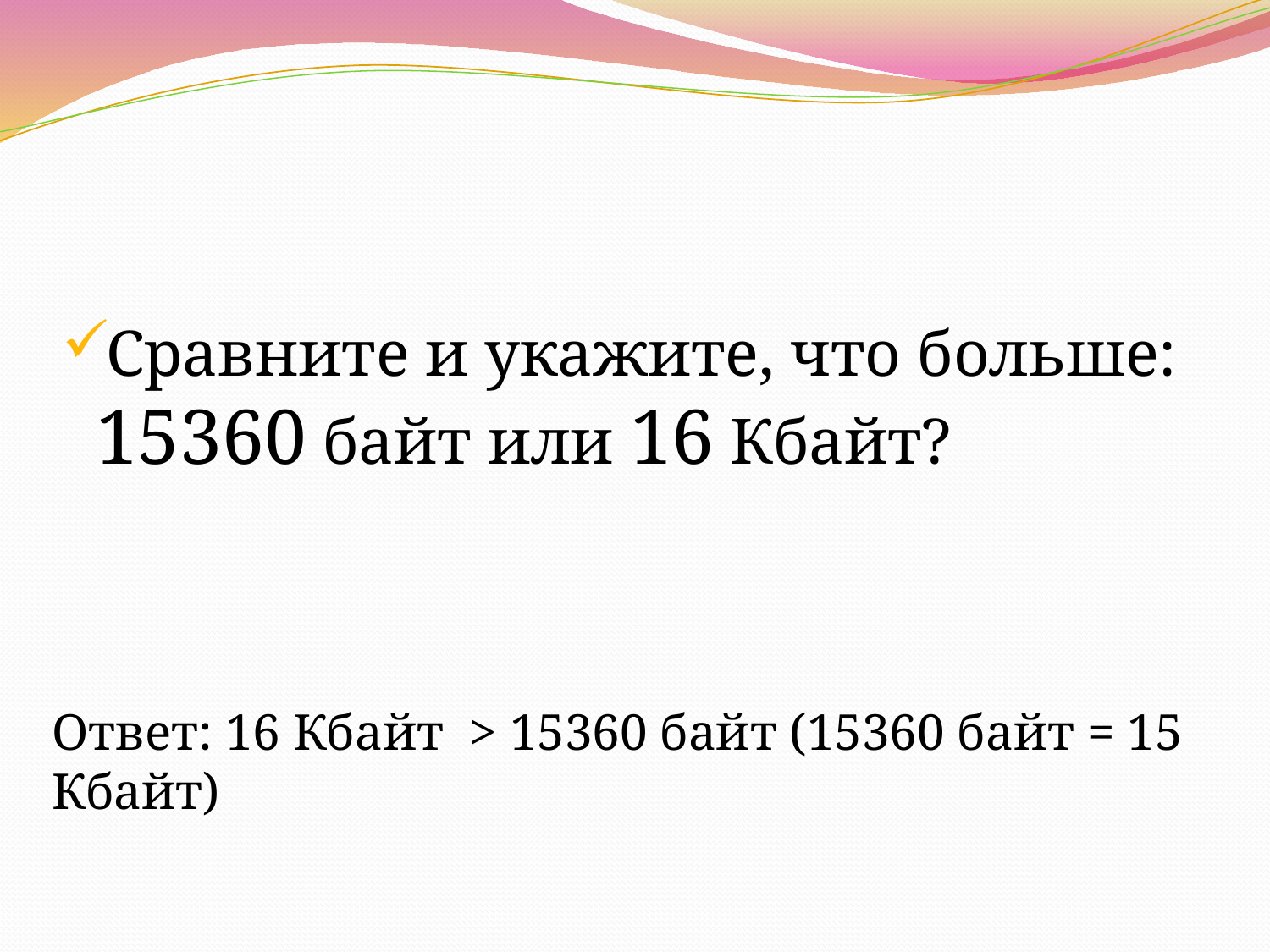

Cравните и укажите, что больше: 15360 байт или 16 Кбайт?
Ответ: 16 Кбайт  > 15360 байт (15360 байт = 15 Кбайт)